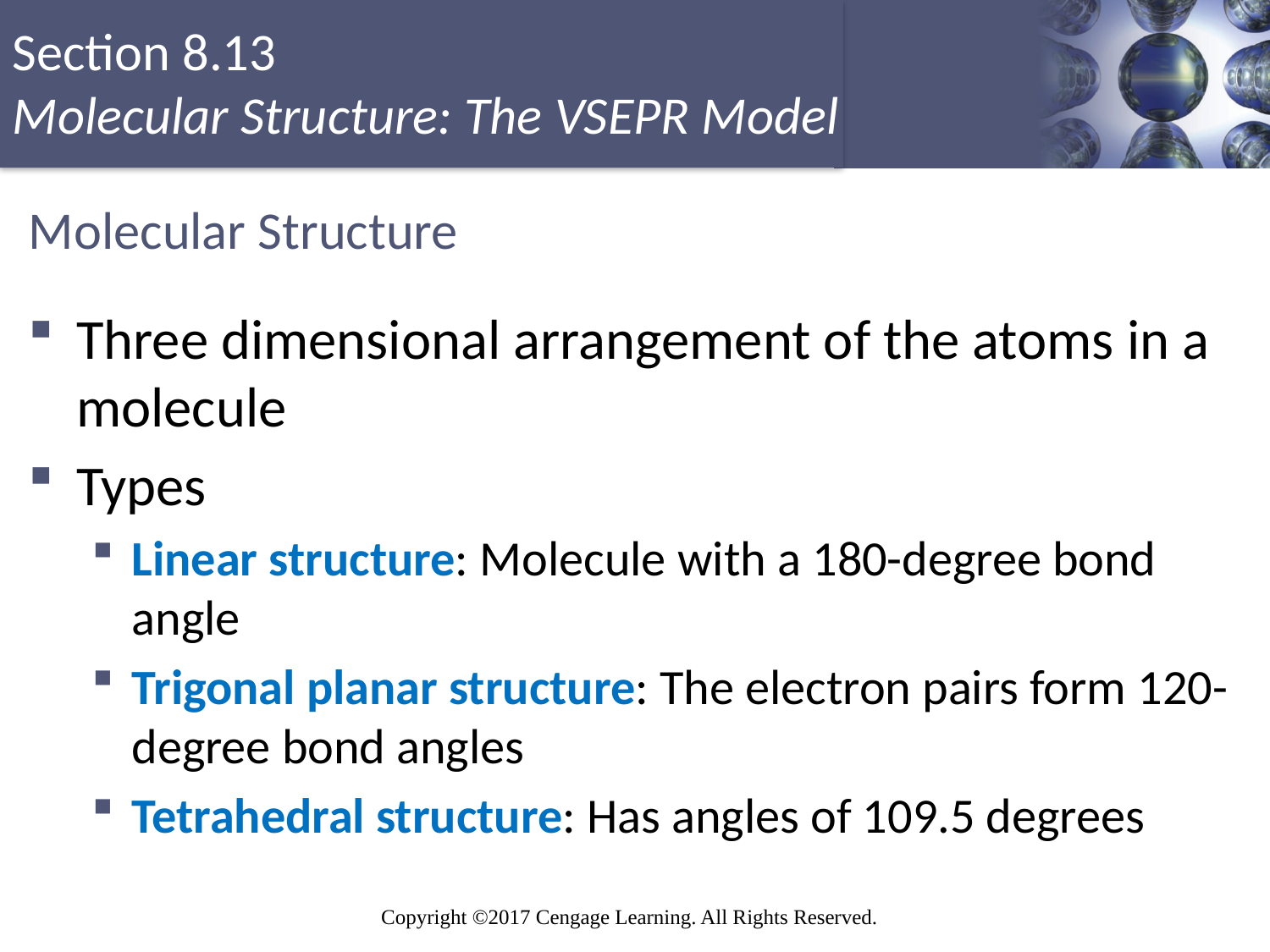

# Molecular Structure
Three dimensional arrangement of the atoms in a molecule
Types
Linear structure: Molecule with a 180-degree bond angle
Trigonal planar structure: The electron pairs form 120-degree bond angles
Tetrahedral structure: Has angles of 109.5 degrees

Copyright © Cengage Learning. All rights reserved
79